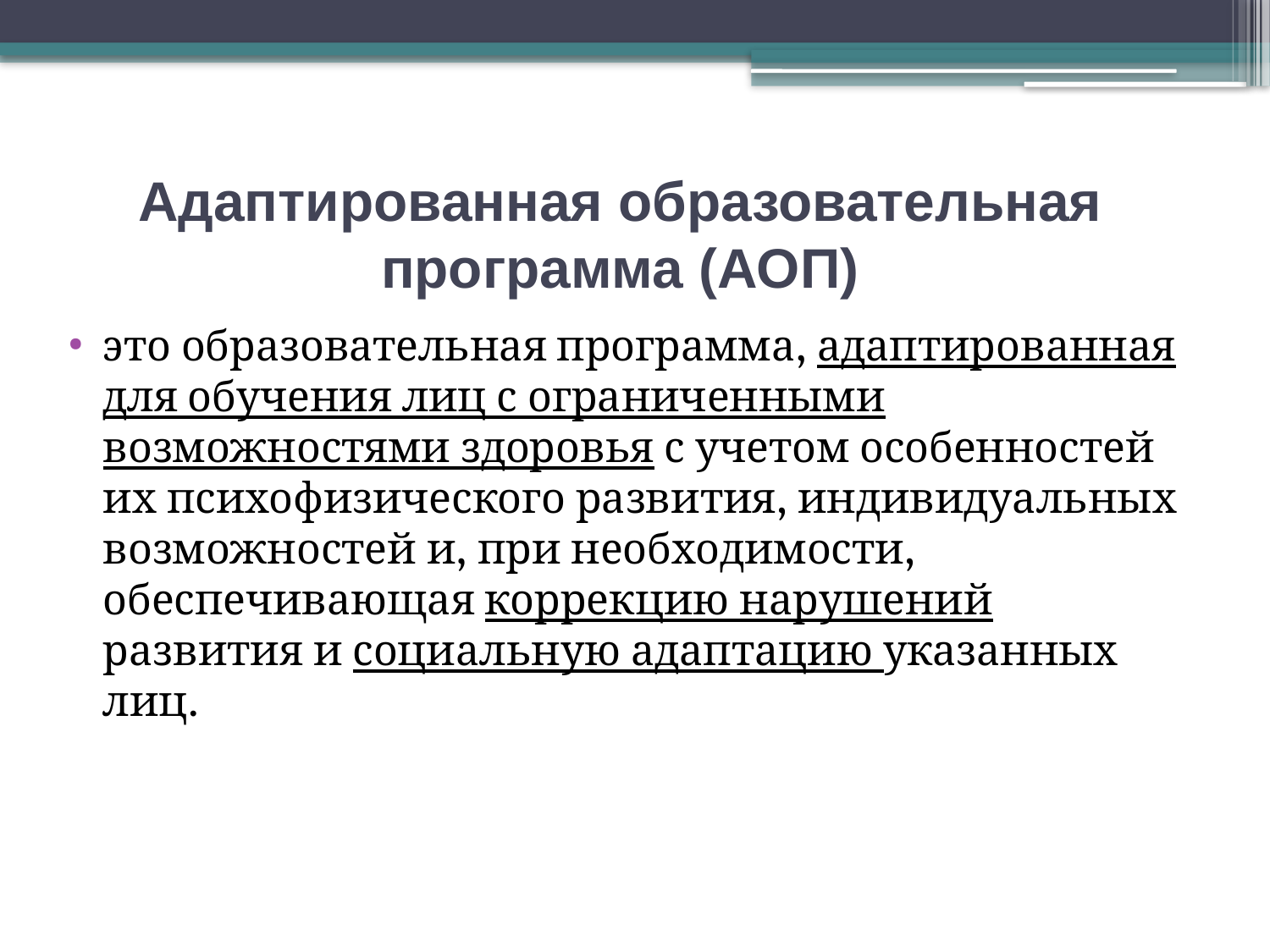

# Адаптированная образовательная программа (АОП)
это образовательная программа, адаптированная для обучения лиц с ограниченными возможностями здоровья с учетом особенностей их психофизического развития, индивидуальных возможностей и, при необходимости, обеспечивающая коррекцию нарушений развития и социальную адаптацию указанных лиц.